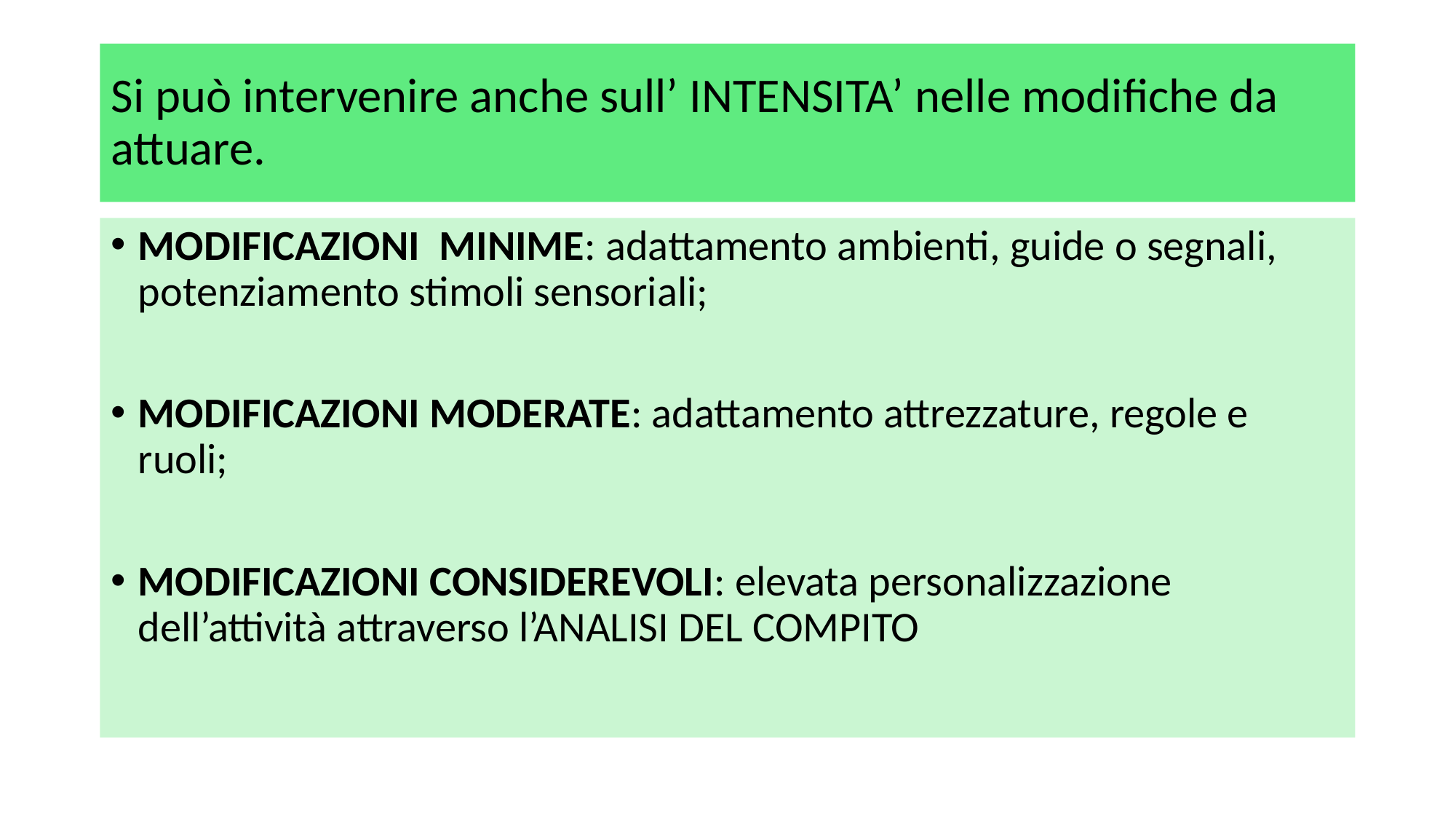

# Si può intervenire anche sull’ INTENSITA’ nelle modifiche da attuare.
MODIFICAZIONI  MINIME: adattamento ambienti, guide o segnali, potenziamento stimoli sensoriali;

MODIFICAZIONI MODERATE: adattamento attrezzature, regole e ruoli;

MODIFICAZIONI CONSIDEREVOLI: elevata personalizzazione dell’attività attraverso l’ANALISI DEL COMPITO